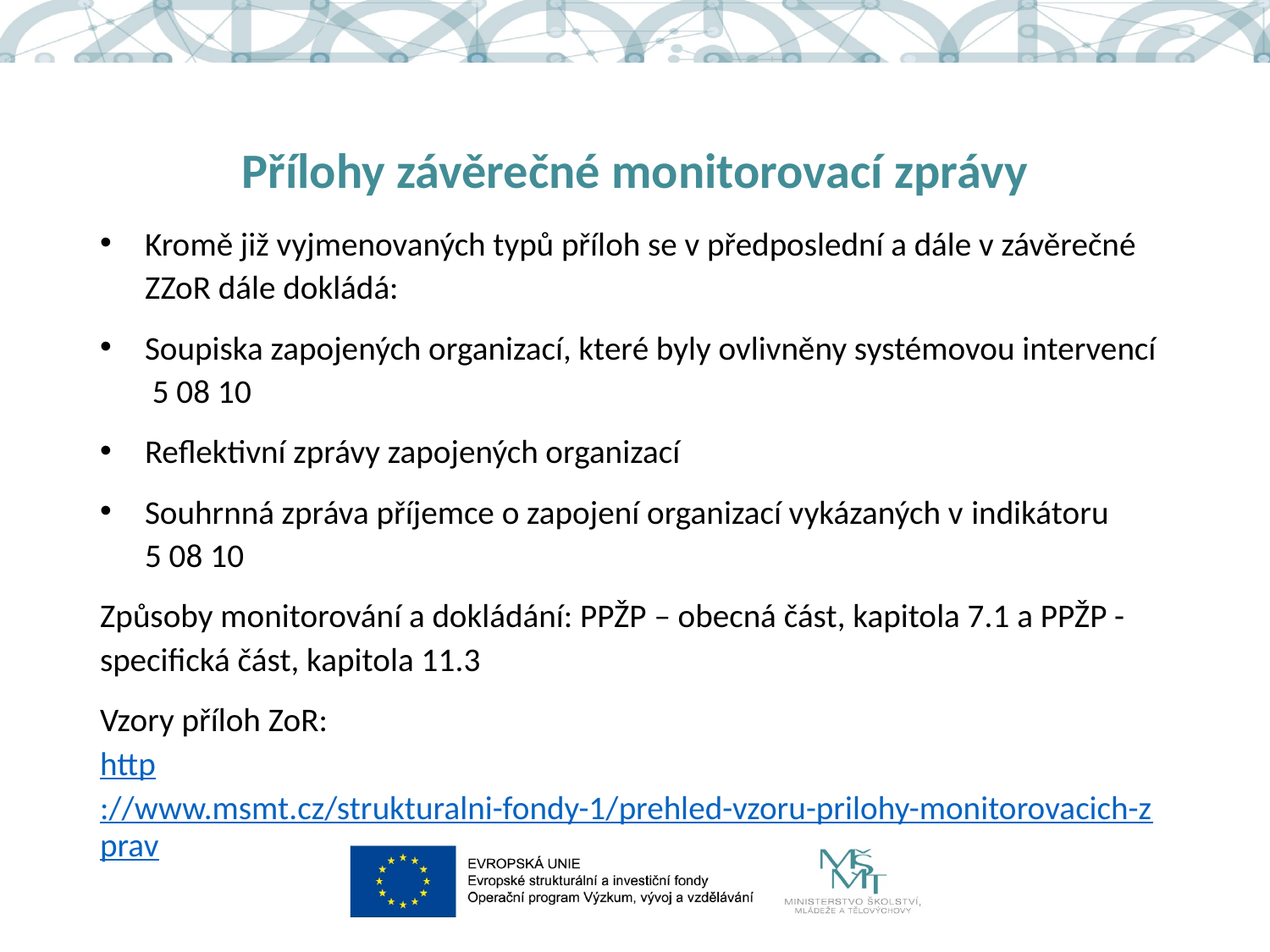

# Přílohy závěrečné monitorovací zprávy
Kromě již vyjmenovaných typů příloh se v předposlední a dále v závěrečné ZZoR dále dokládá:
Soupiska zapojených organizací, které byly ovlivněny systémovou intervencí   5 08 10
Reflektivní zprávy zapojených organizací
Souhrnná zpráva příjemce o zapojení organizací vykázaných v indikátoru         5 08 10
Způsoby monitorování a dokládání: PPŽP – obecná část, kapitola 7.1 a PPŽP - specifická část, kapitola 11.3
Vzory příloh ZoR:
http://www.msmt.cz/strukturalni-fondy-1/prehled-vzoru-prilohy-monitorovacich-zprav